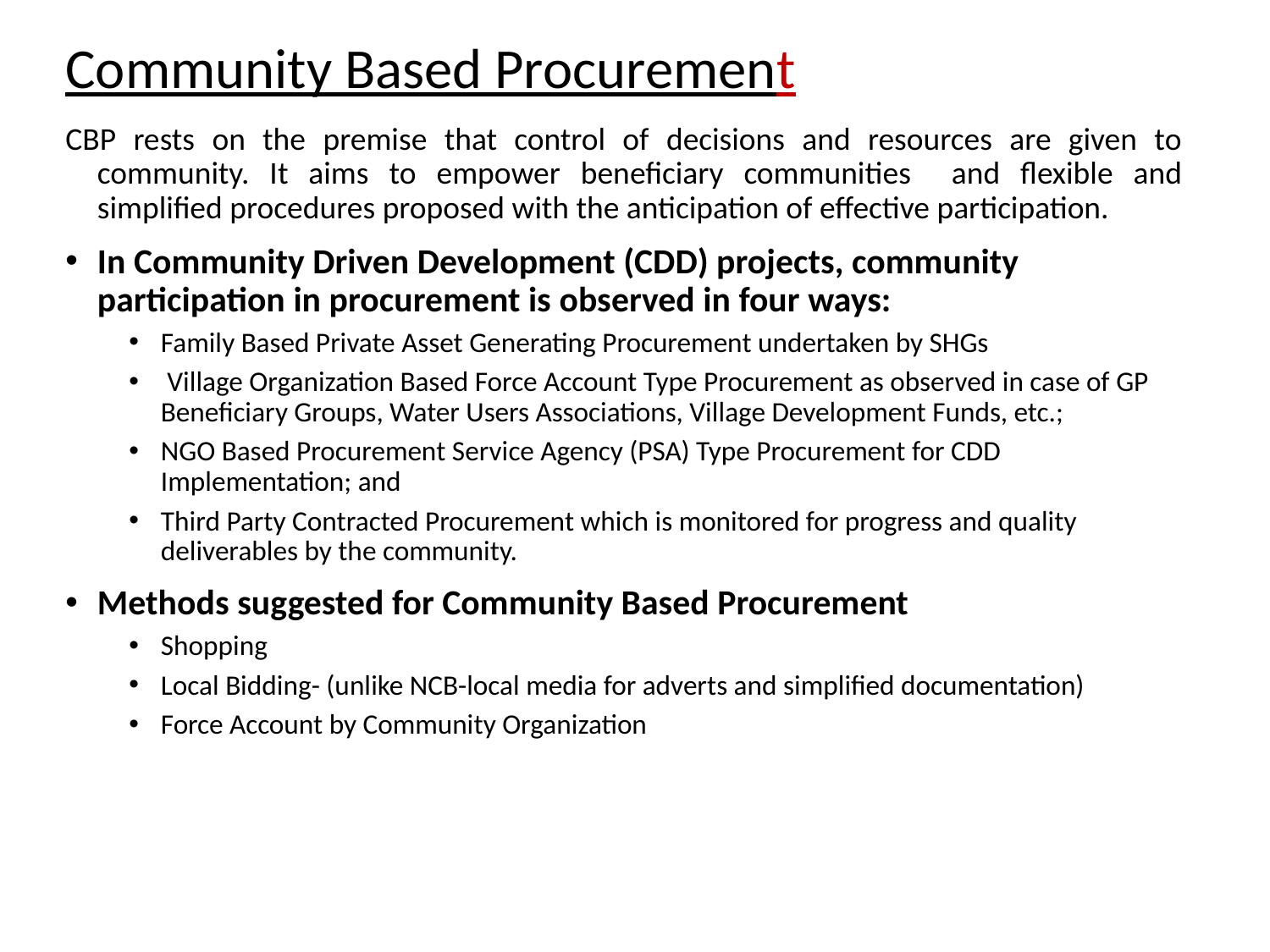

# Community Based Procurement
CBP rests on the premise that control of decisions and resources are given to community. It aims to empower beneficiary communities  and flexible and simplified procedures proposed with the anticipation of effective participation.
In Community Driven Development (CDD) projects, community participation in procurement is observed in four ways:
Family Based Private Asset Generating Procurement undertaken by SHGs
 Village Organization Based Force Account Type Procurement as observed in case of GP Beneficiary Groups, Water Users Associations, Village Development Funds, etc.;
NGO Based Procurement Service Agency (PSA) Type Procurement for CDD Implementation; and
Third Party Contracted Procurement which is monitored for progress and quality deliverables by the community.
Methods suggested for Community Based Procurement
Shopping
Local Bidding- (unlike NCB-local media for adverts and simplified documentation)
Force Account by Community Organization